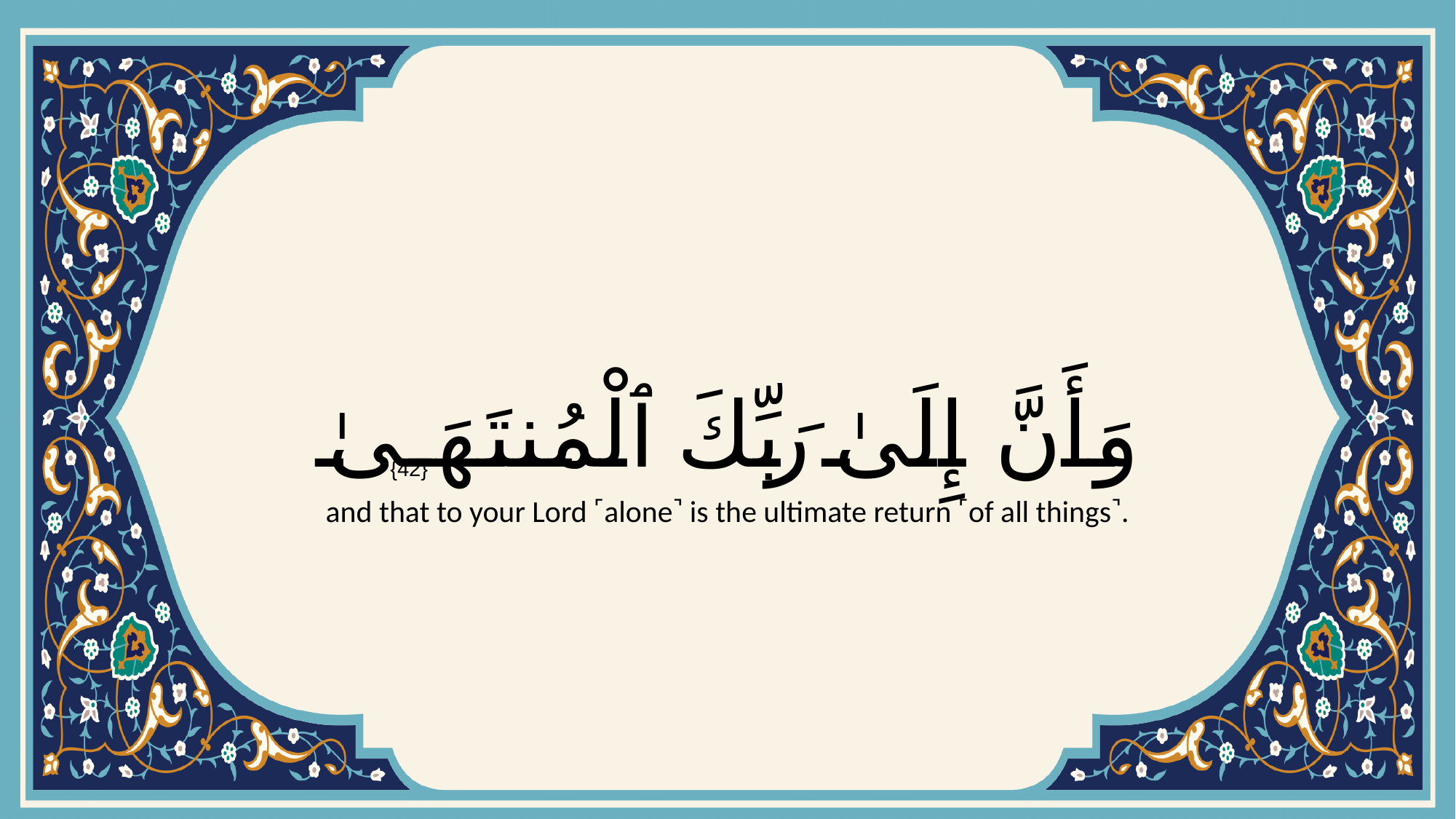

# وَأَنَّ إِلَىٰ رَبِّكَ ٱلْمُنتَهَىٰ
{42}
and that to your Lord ˹alone˺ is the ultimate return ˹of all things˺.